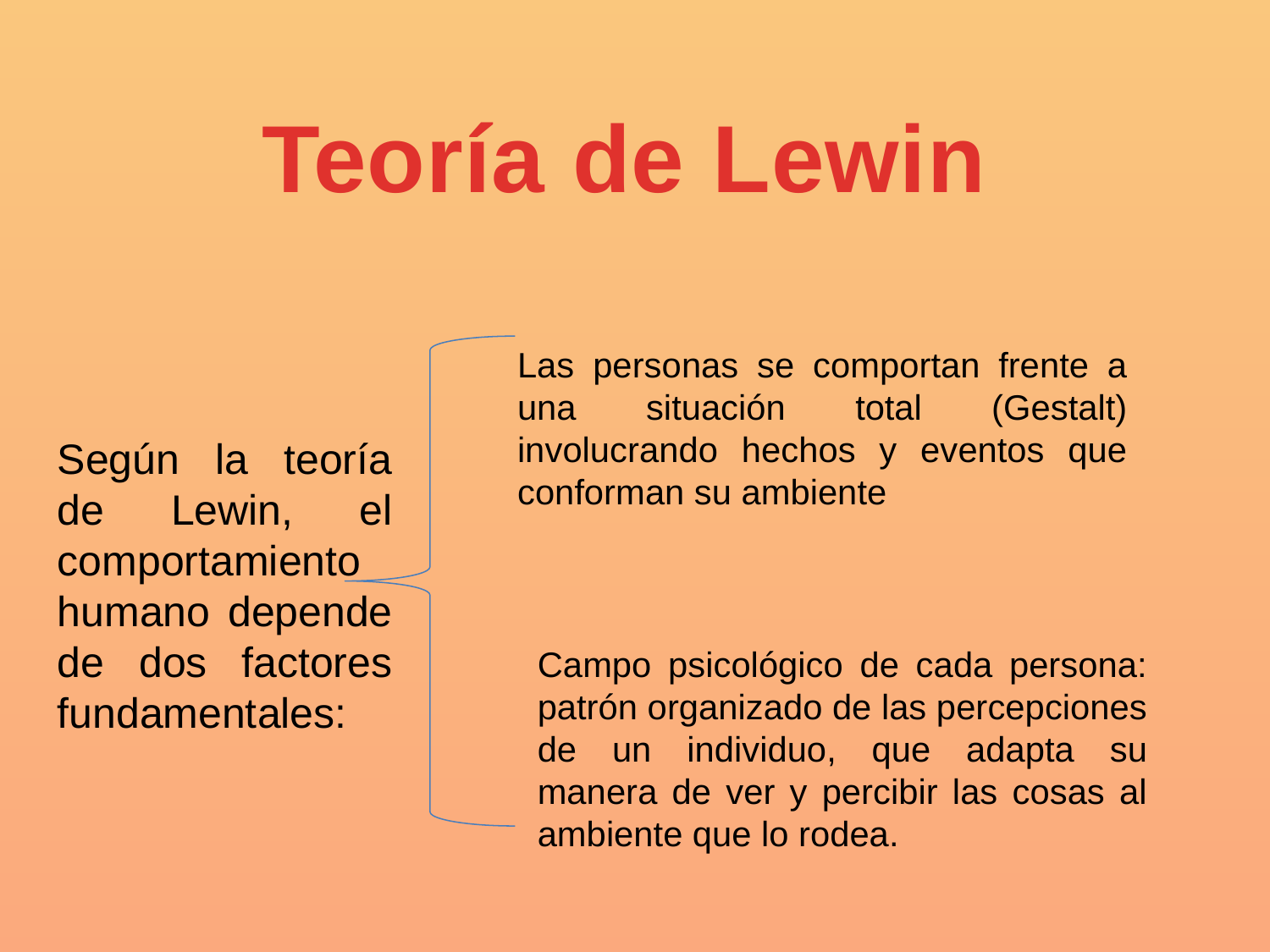

Teoría de Lewin

Las personas se comportan frente a una situación total (Gestalt) involucrando hechos y eventos que conforman su ambiente
Según la teoría de Lewin, el comportamiento humano depende de dos factores fundamentales:
Campo psicológico de cada persona: patrón organizado de las percepciones de un individuo, que adapta su manera de ver y percibir las cosas al ambiente que lo rodea.